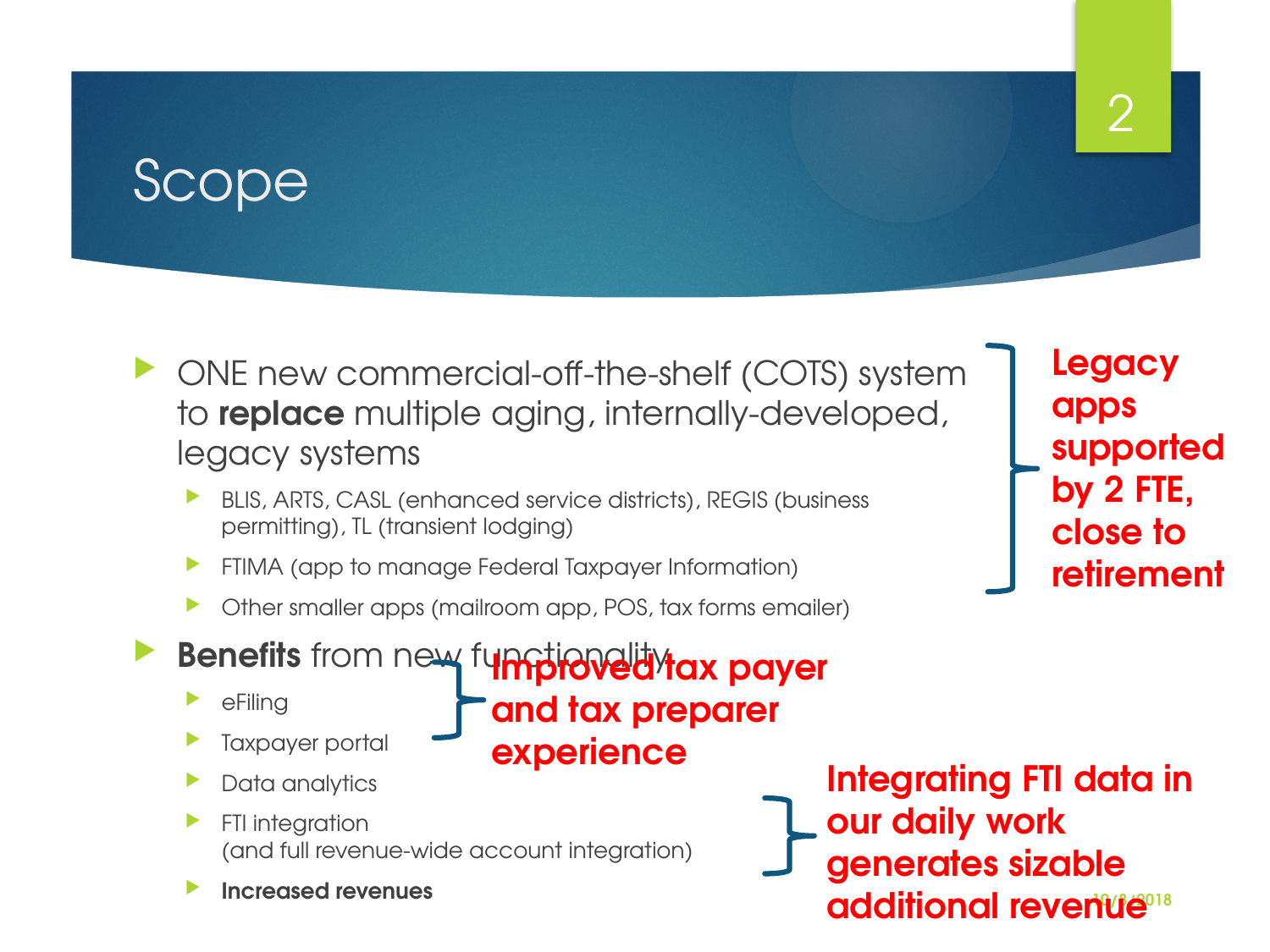

2
# Scope
Legacy apps supported by 2 FTE, close to retirement
ONE new commercial-off-the-shelf (COTS) system to replace multiple aging, internally-developed, legacy systems
BLIS, ARTS, CASL (enhanced service districts), REGIS (business permitting), TL (transient lodging)
FTIMA (app to manage Federal Taxpayer Information)
Other smaller apps (mailroom app, POS, tax forms emailer)
Benefits from new functionality
eFiling
Taxpayer portal
Data analytics
FTI integration
(and full revenue-wide account integration)
Increased revenues

Improved tax payer and tax preparer experience

Integrating FTI data in our daily work generates sizable additional revenue

10/8/2018